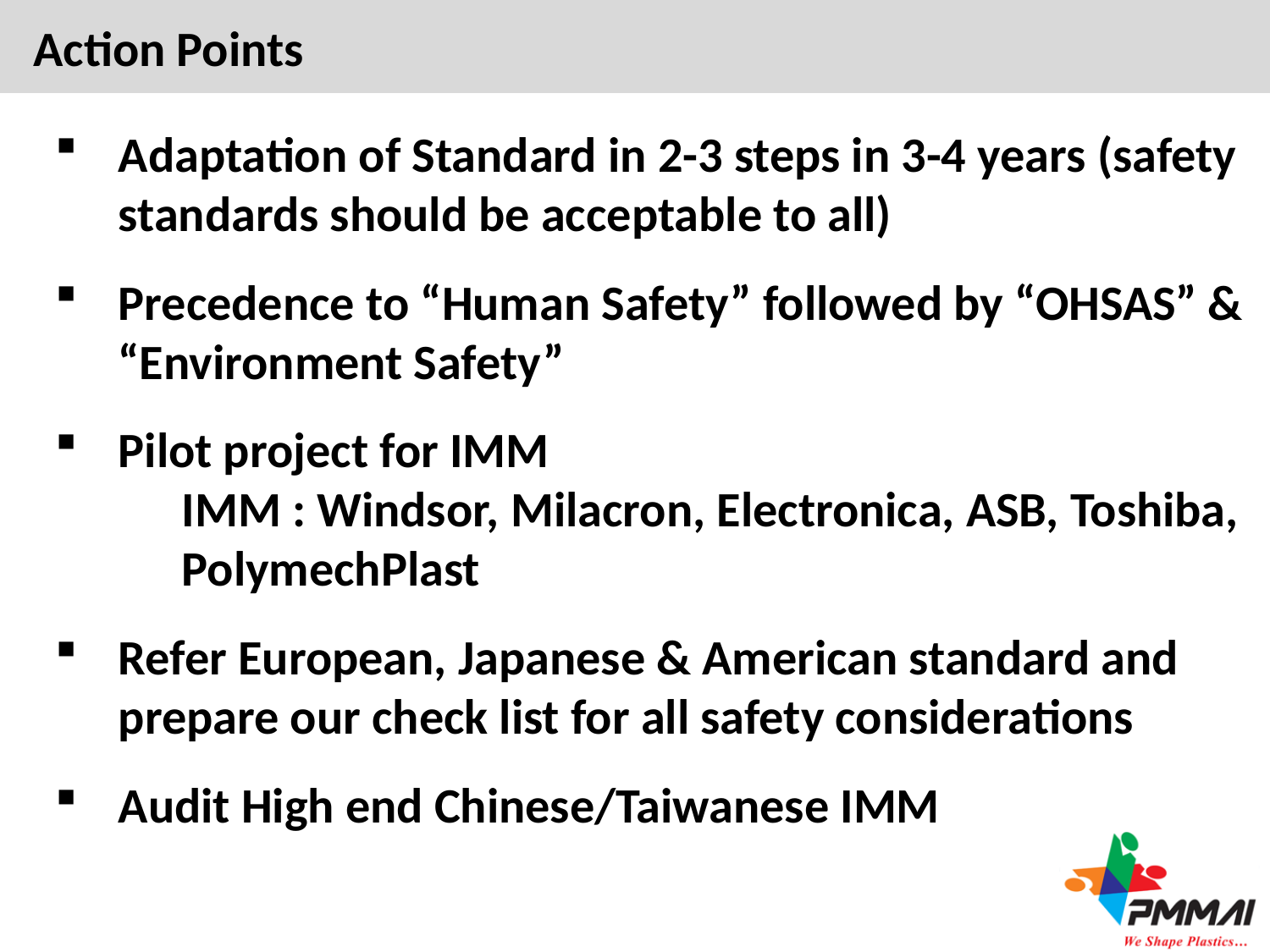

Action Points
F14-15 : ARMOUR & SPRINT Updates
Adaptation of Standard in 2-3 steps in 3-4 years (safety standards should be acceptable to all)

Precedence to “Human Safety” followed by “OHSAS” & “Environment Safety”

Pilot project for IMM
	IMM : Windsor, Milacron, Electronica, ASB, Toshiba, 	PolymechPlast

Refer European, Japanese & American standard and prepare our check list for all safety considerations

Audit High end Chinese/Taiwanese IMM